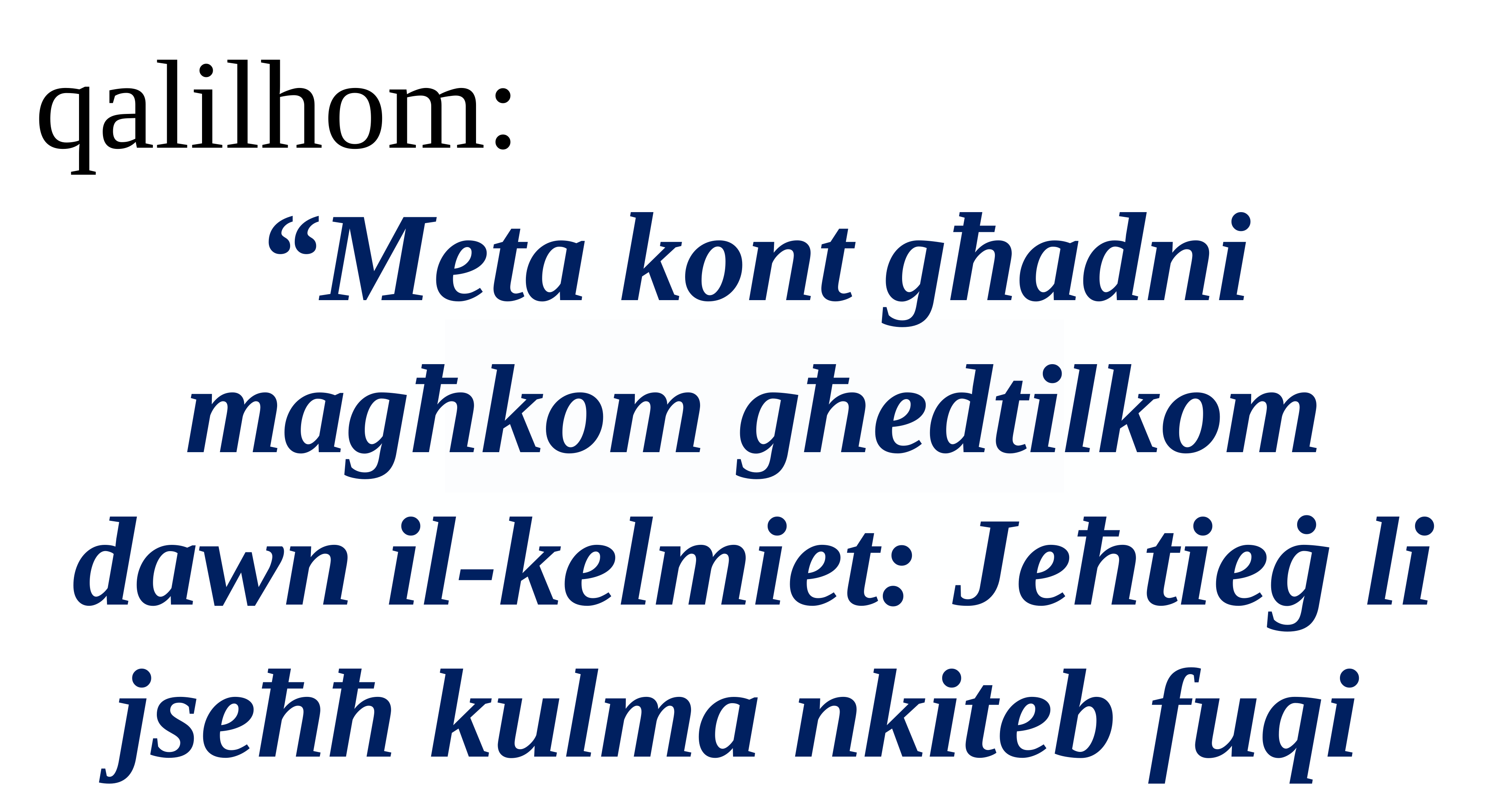

qalilhom:
“Meta kont għadni magħkom għedtilkom dawn il-kelmiet: Jeħtieġ li jseħħ kulma nkiteb fuqi